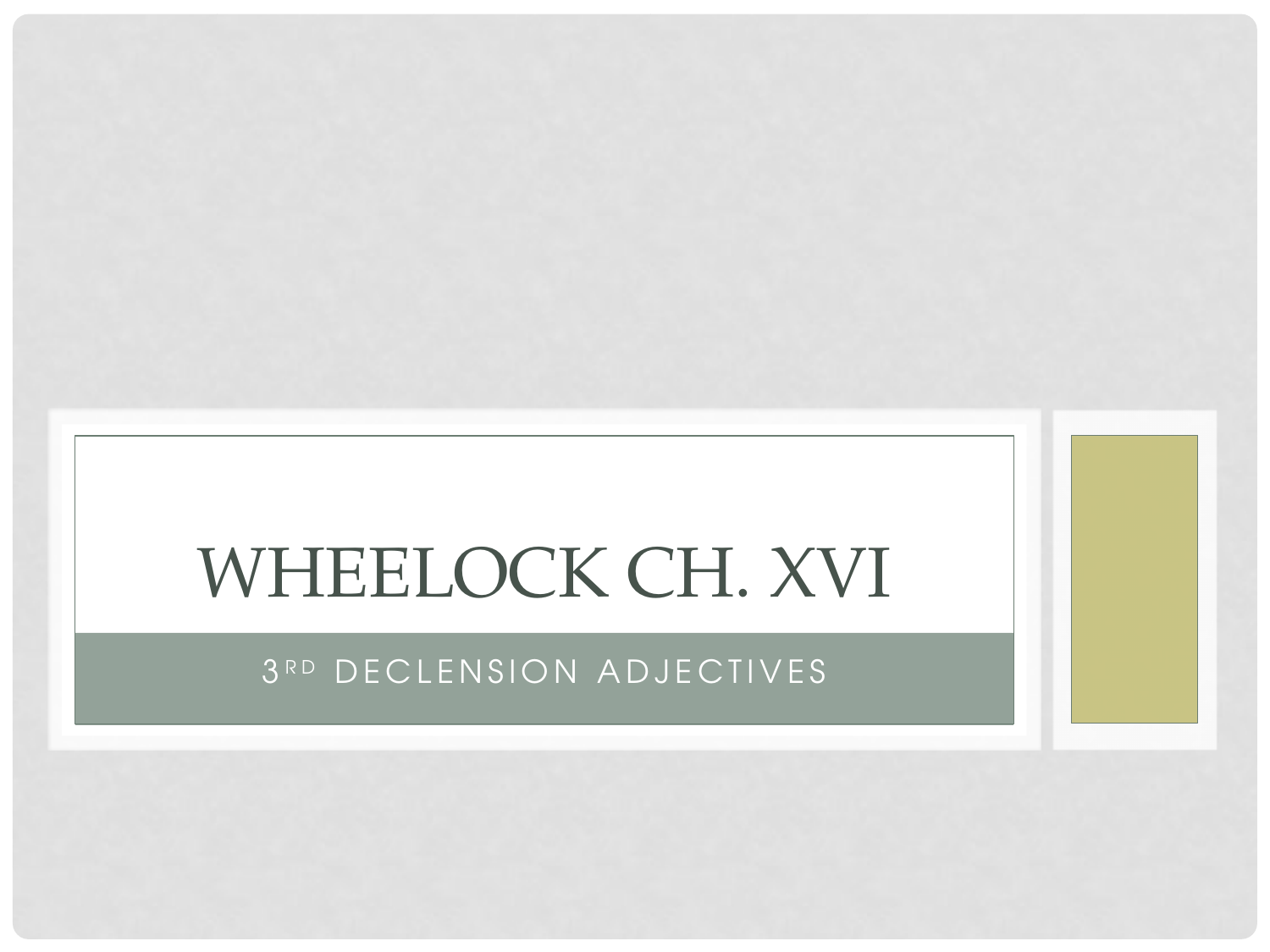

# Wheelock Ch. XVI
3rd declension adjectives